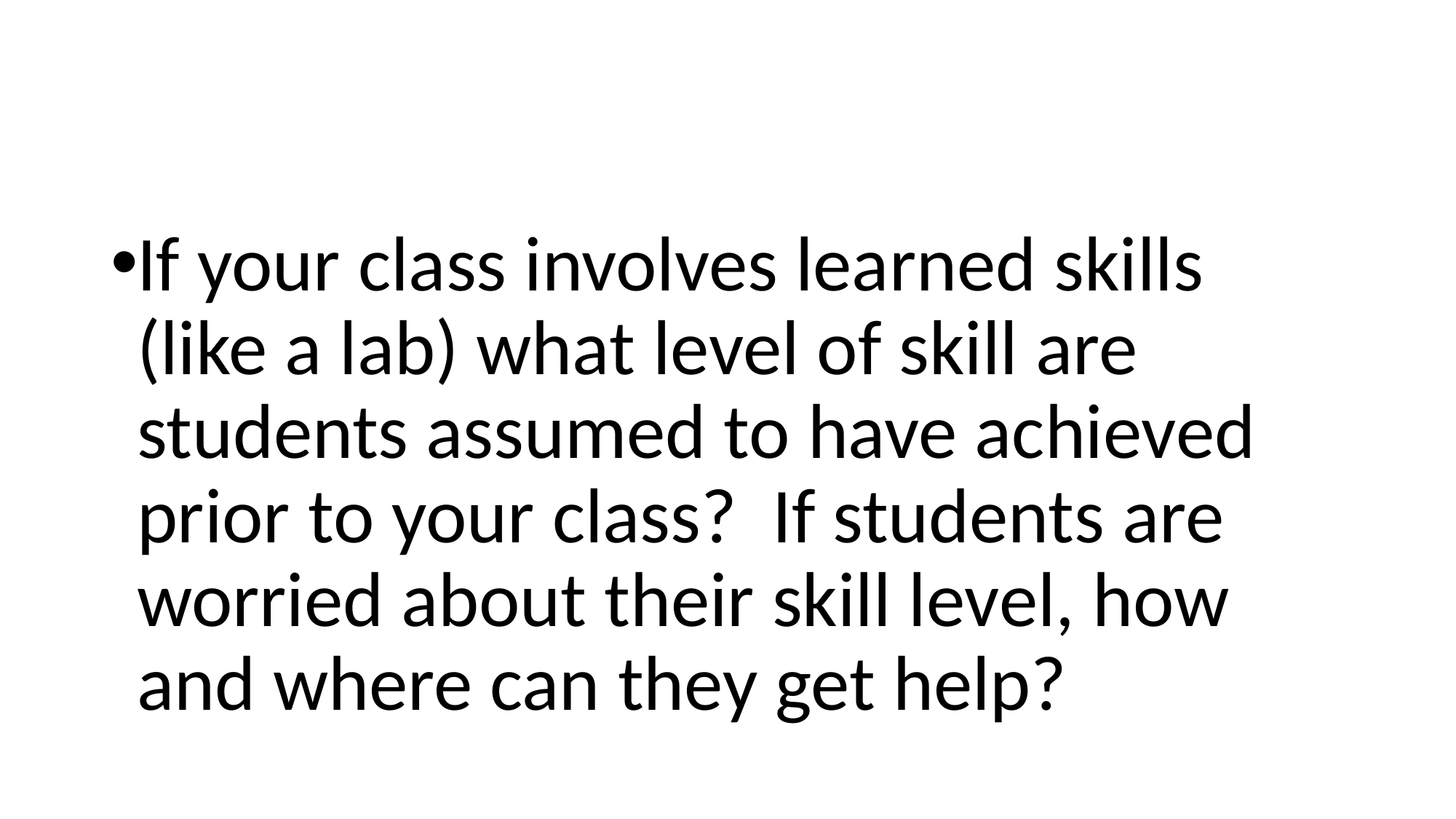

#
If your class involves learned skills (like a lab) what level of skill are students assumed to have achieved prior to your class?  If students are worried about their skill level, how and where can they get help?